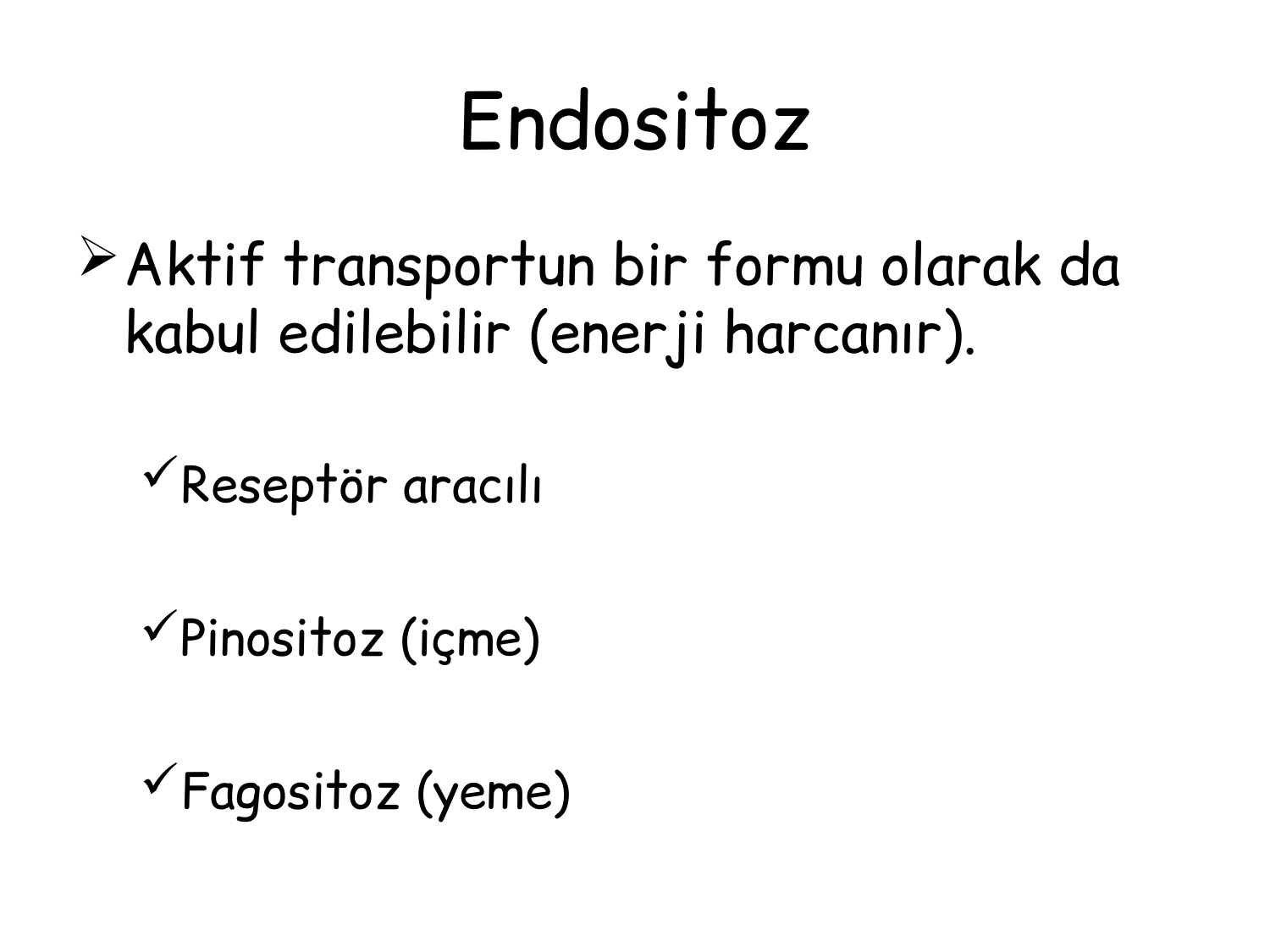

# Endositoz
Aktif transportun bir formu olarak da kabul edilebilir (enerji harcanır).

Reseptör aracılı

Pinositoz (içme)

Fagositoz (yeme)